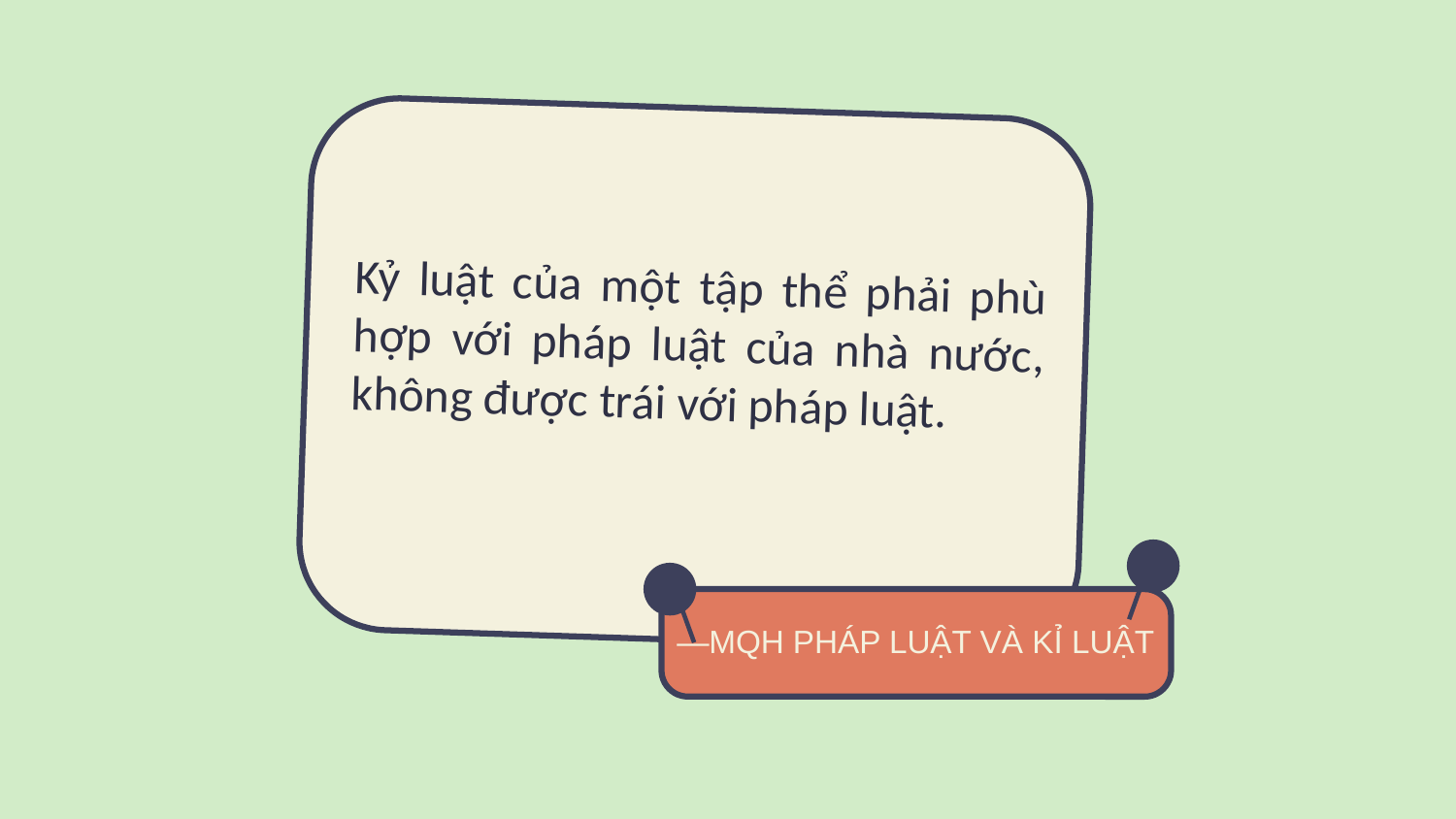

Kỷ luật của một tập thể phải phù hợp với pháp luật của nhà nước, không được trái với pháp luật.

# —MQH PHÁP LUẬT VÀ KỈ LUẬT